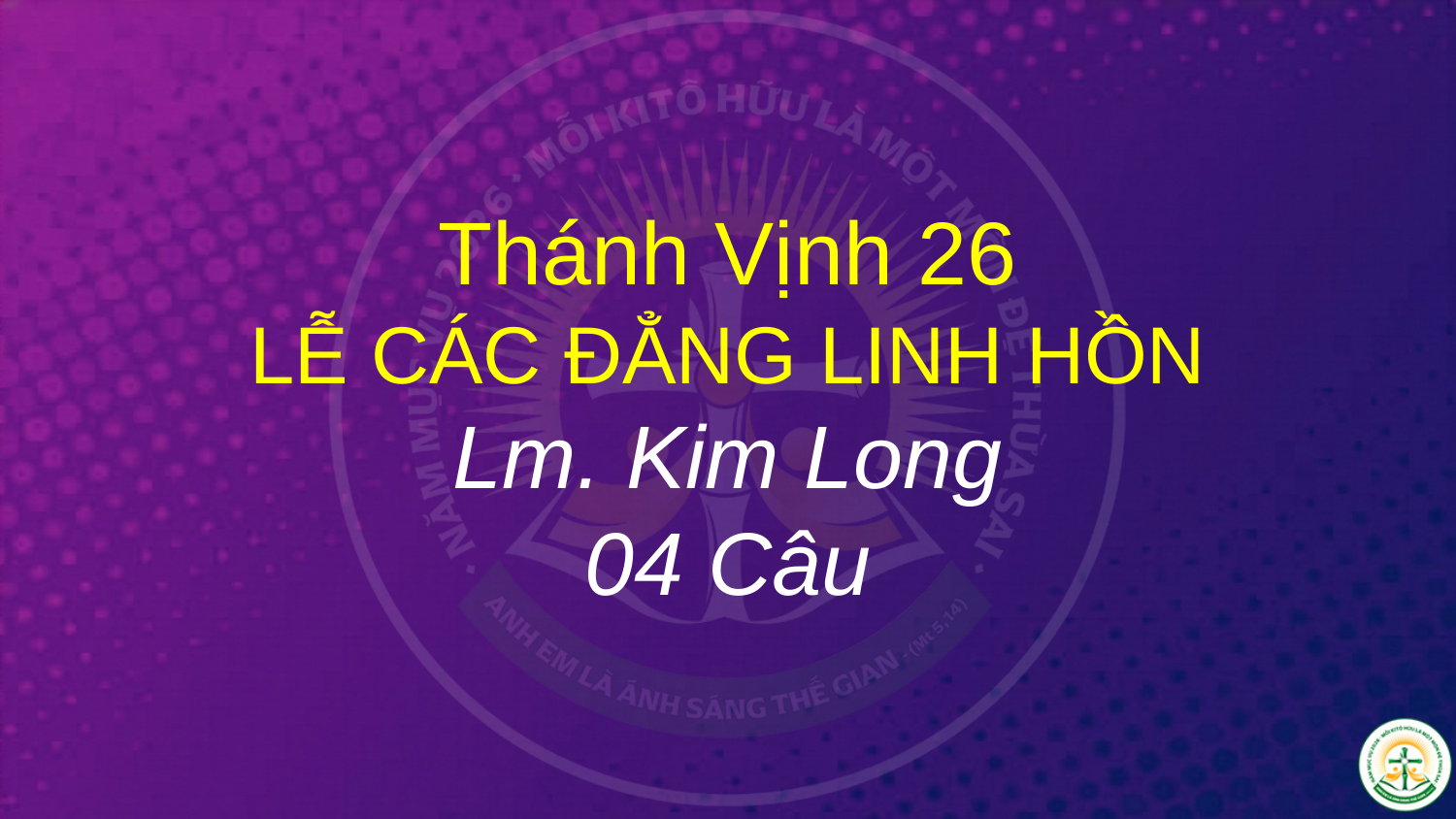

# Thánh Vịnh 26 LỄ CÁC ĐẲNG LINH HỒN Lm. Kim Long 04 Câu